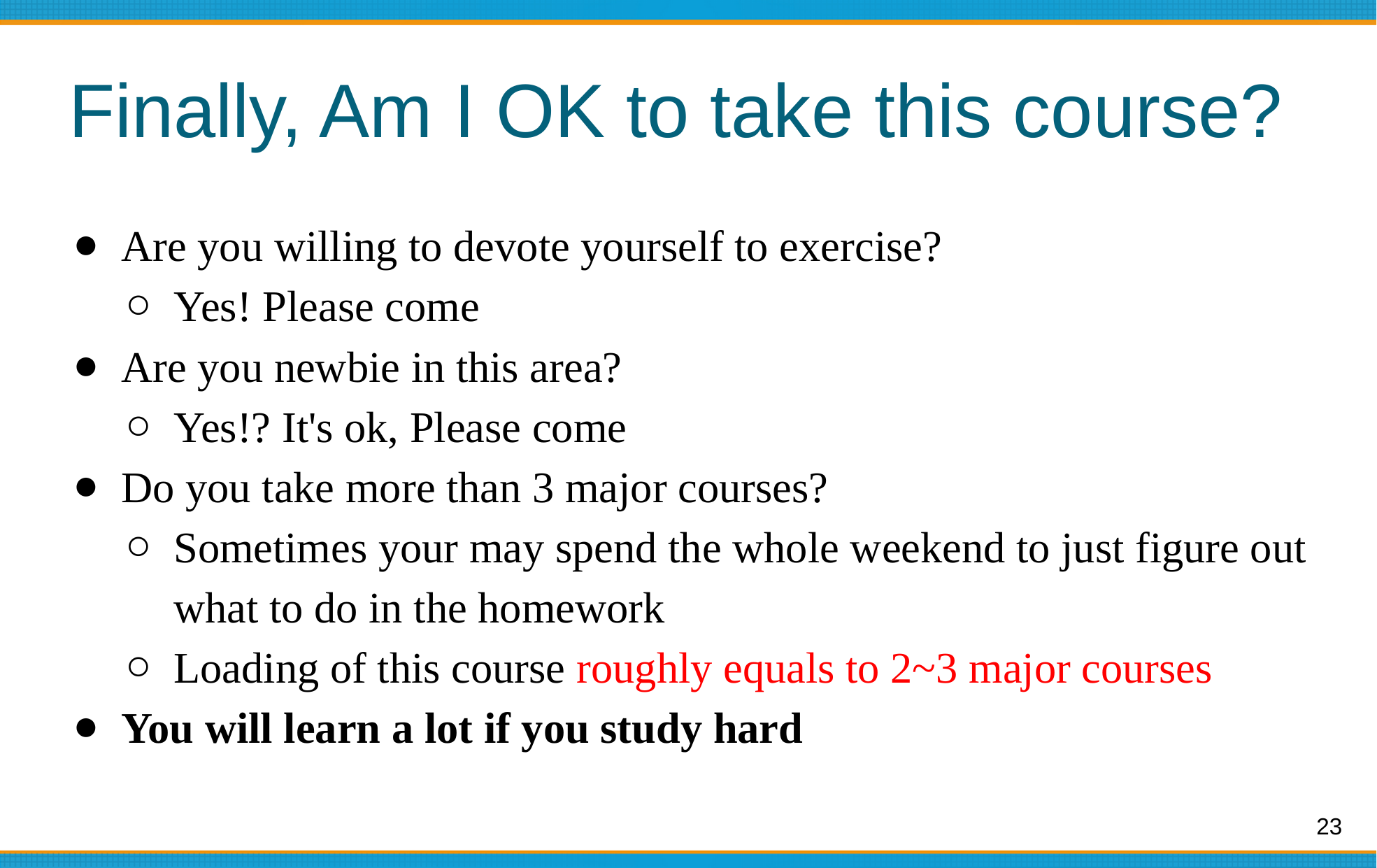

# Finally, Am I OK to take this course?
Are you willing to devote yourself to exercise?
Yes! Please come
Are you newbie in this area?
Yes!? It's ok, Please come
Do you take more than 3 major courses?
Sometimes your may spend the whole weekend to just figure out what to do in the homework
Loading of this course roughly equals to 2~3 major courses
You will learn a lot if you study hard
23